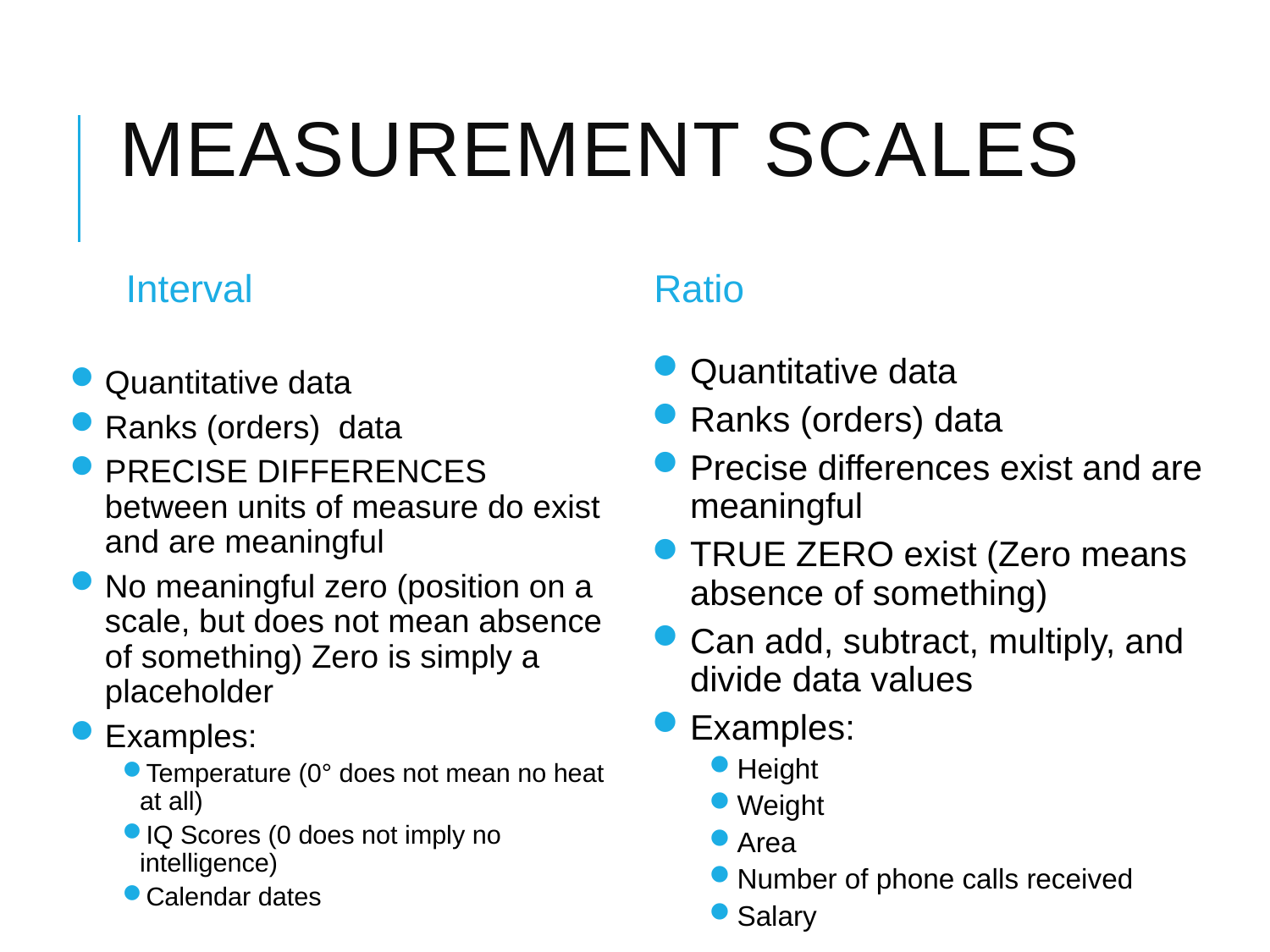

# Measurement Scales
Interval
Ratio
Quantitative data
Ranks (orders) data
Precise differences exist and are meaningful
TRUE ZERO exist (Zero means absence of something)
Can add, subtract, multiply, and divide data values
Examples:
Height
Weight
Area
Number of phone calls received
Salary
Quantitative data
Ranks (orders)  data
PRECISE DIFFERENCES between units of measure do exist and are meaningful
No meaningful zero (position on a scale, but does not mean absence of something) Zero is simply a placeholder
Examples:
Temperature (0° does not mean no heat at all)
IQ Scores (0 does not imply no intelligence)
Calendar dates